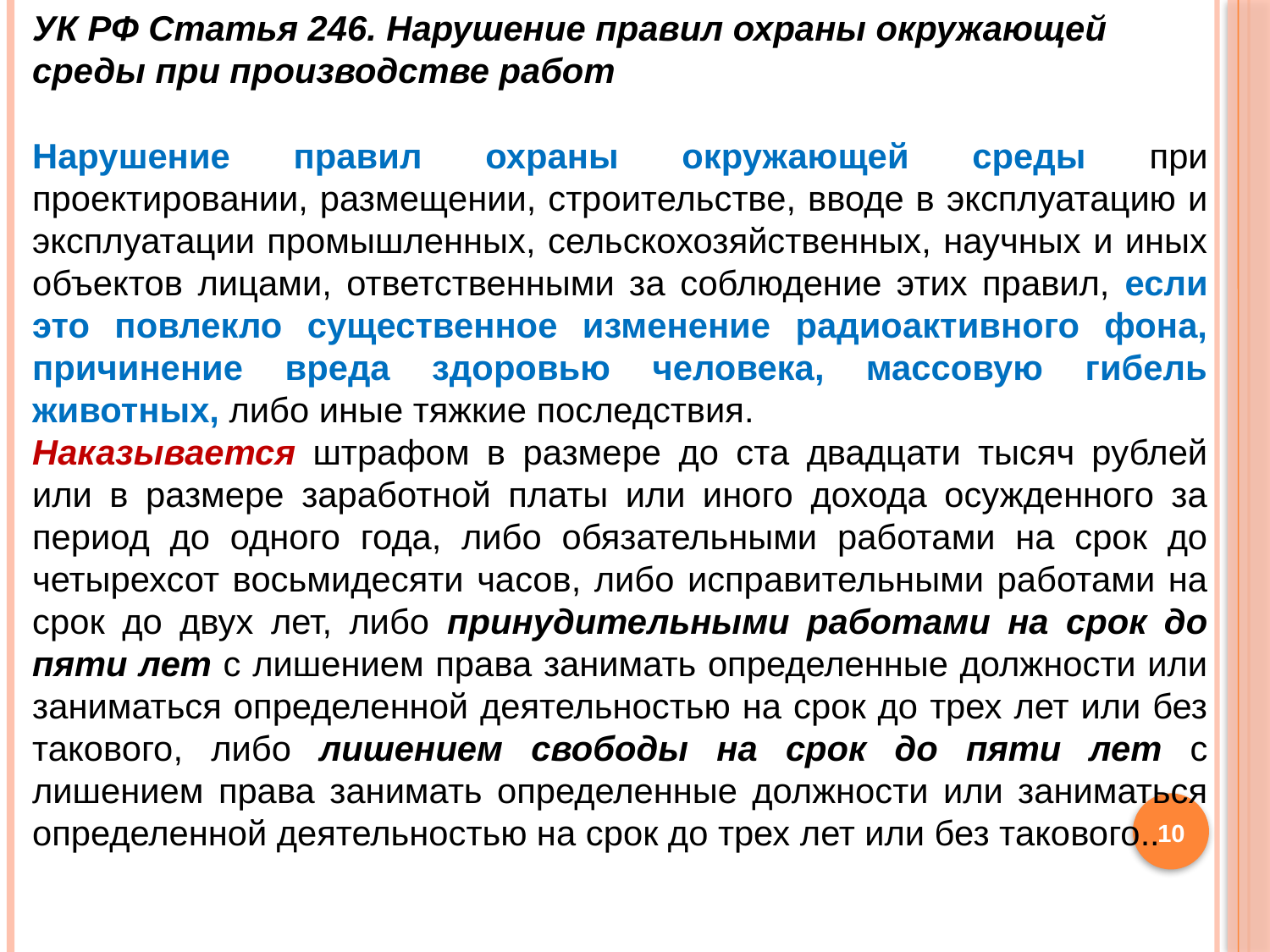

УК РФ Статья 246. Нарушение правил охраны окружающей среды при производстве работ

Нарушение правил охраны окружающей среды при проектировании, размещении, строительстве, вводе в эксплуатацию и эксплуатации промышленных, сельскохозяйственных, научных и иных объектов лицами, ответственными за соблюдение этих правил, если это повлекло существенное изменение радиоактивного фона, причинение вреда здоровью человека, массовую гибель животных, либо иные тяжкие последствия.
Наказывается штрафом в размере до ста двадцати тысяч рублей или в размере заработной платы или иного дохода осужденного за период до одного года, либо обязательными работами на срок до четырехсот восьмидесяти часов, либо исправительными работами на срок до двух лет, либо принудительными работами на срок до пяти лет с лишением права занимать определенные должности или заниматься определенной деятельностью на срок до трех лет или без такового, либо лишением свободы на срок до пяти лет с лишением права занимать определенные должности или заниматься определенной деятельностью на срок до трех лет или без такового..
10